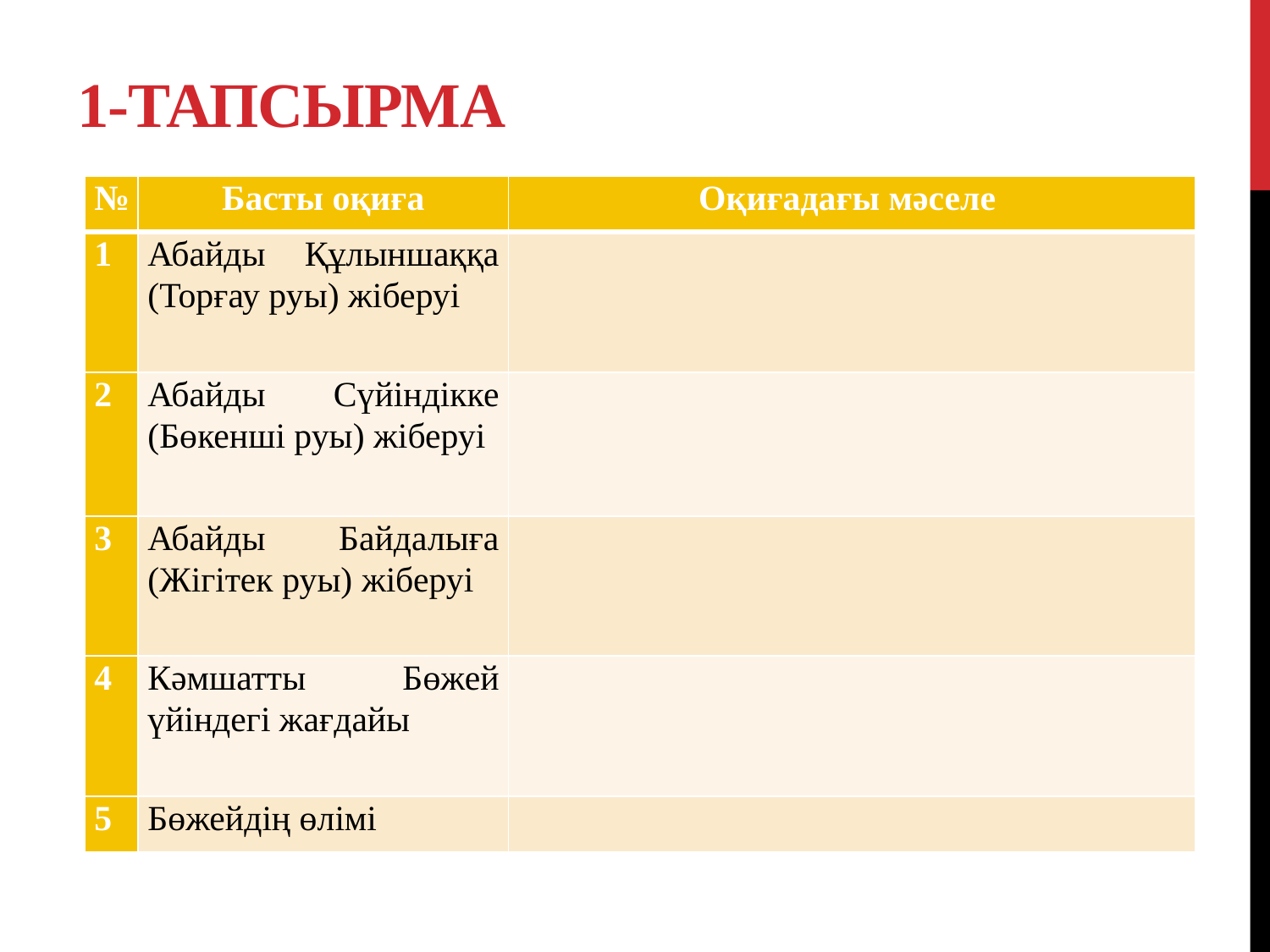

# 1-тапсырма
| № | Басты оқиға | Оқиғадағы мәселе |
| --- | --- | --- |
| 1 | Абайды Құлыншаққа (Торғау руы) жіберуі |  |
| 2 | Абайды Сүйіндікке (Бөкенші руы) жіберуі |  |
| 3 | Абайды Байдалыға (Жігітек руы) жіберуі |  |
| 4 | Кәмшатты Бөжей үйіндегі жағдайы |  |
| 5 | Бөжейдің өлімі |  |